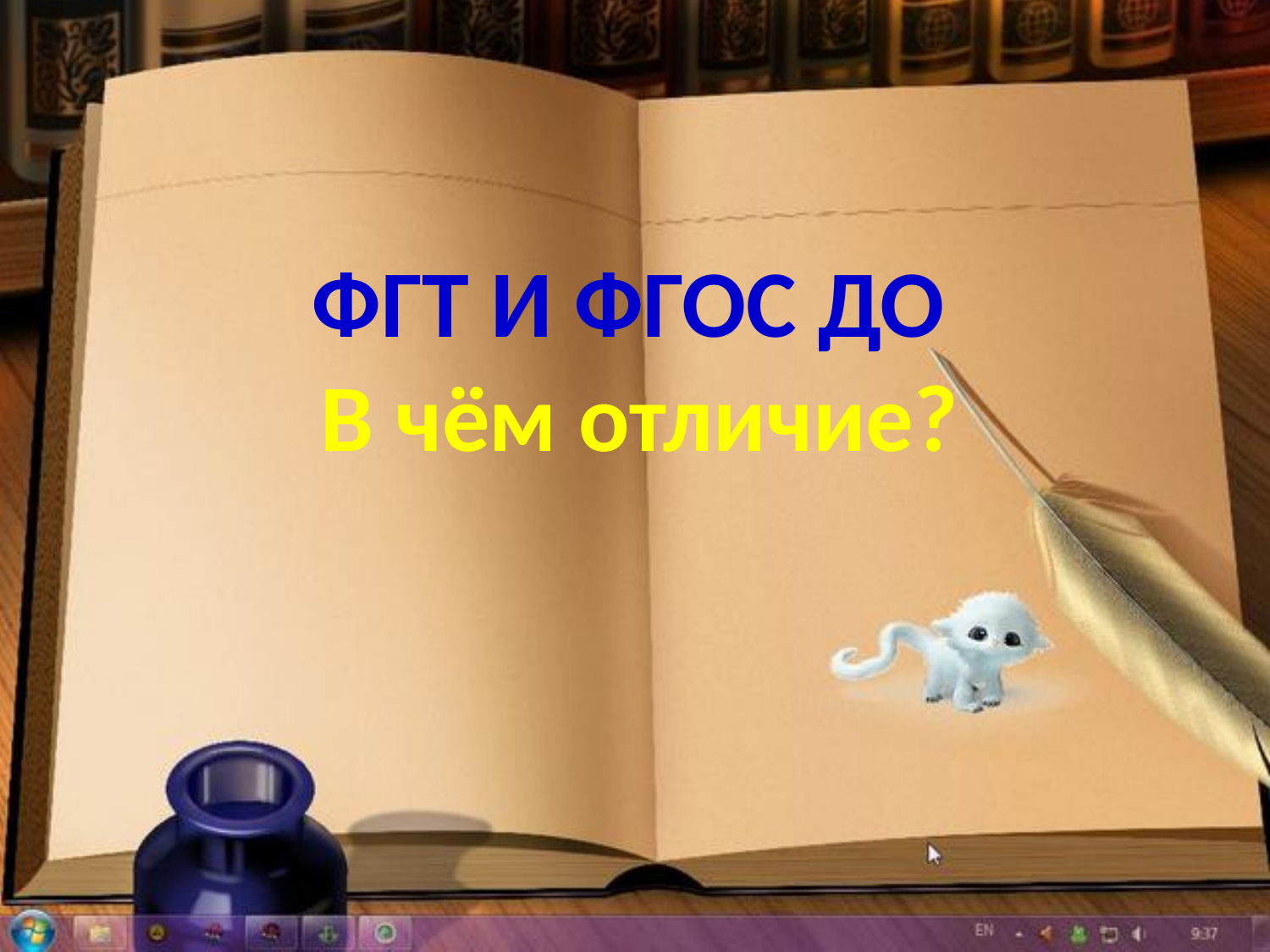

# ФГТ И ФГОС ДО В чём отличие?